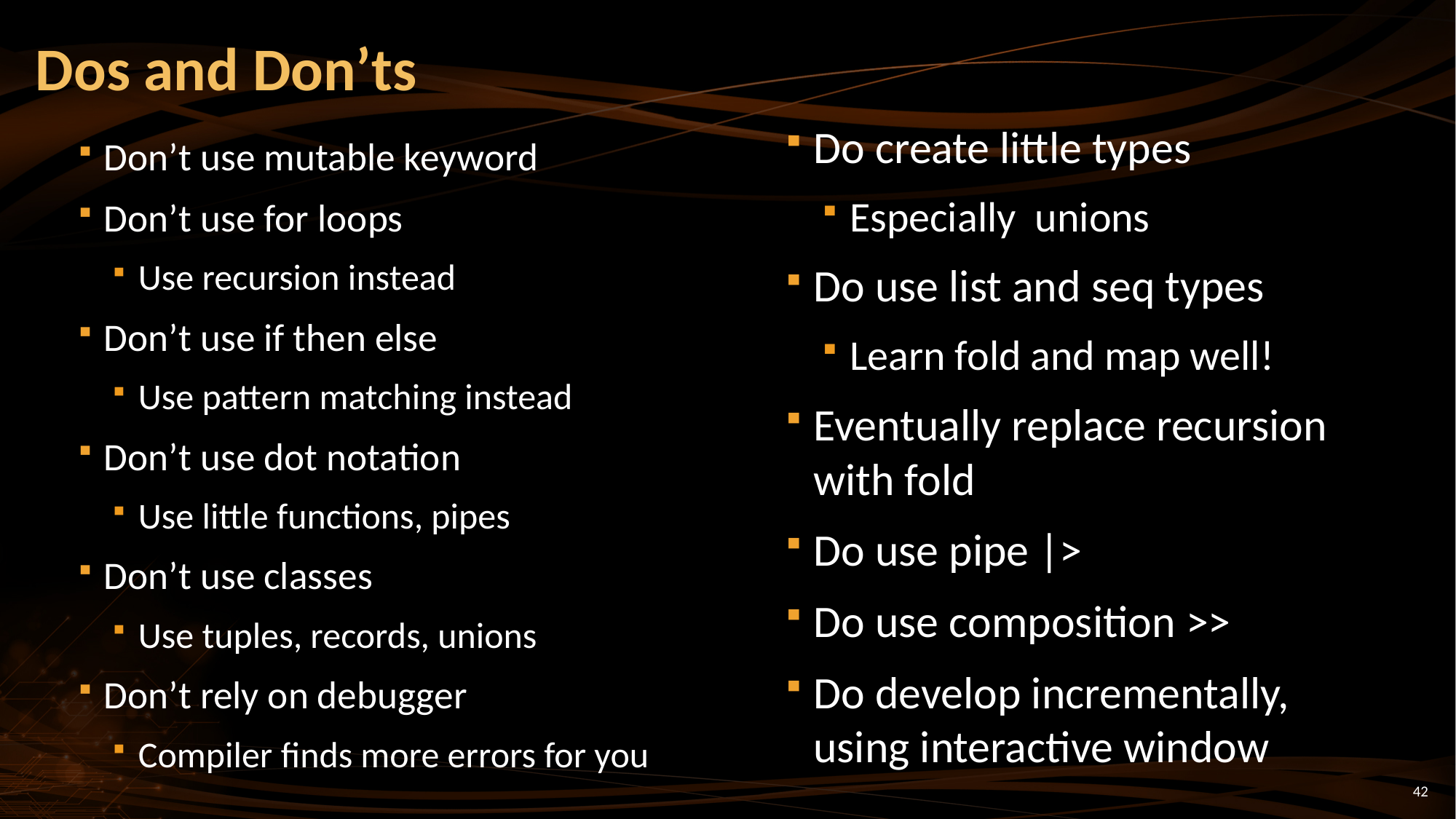

# Dos and Don’ts
Do create little types
Especially  unions
Do use list and seq types
Learn fold and map well!
Eventually replace recursion with fold
Do use pipe |>
Do use composition >>
Do develop incrementally, using interactive window

Don’t use mutable keyword
Don’t use for loops
Use recursion instead
Don’t use if then else
Use pattern matching instead
Don’t use dot notation
Use little functions, pipes
Don’t use classes
Use tuples, records, unions
Don’t rely on debugger
Compiler finds more errors for you
42